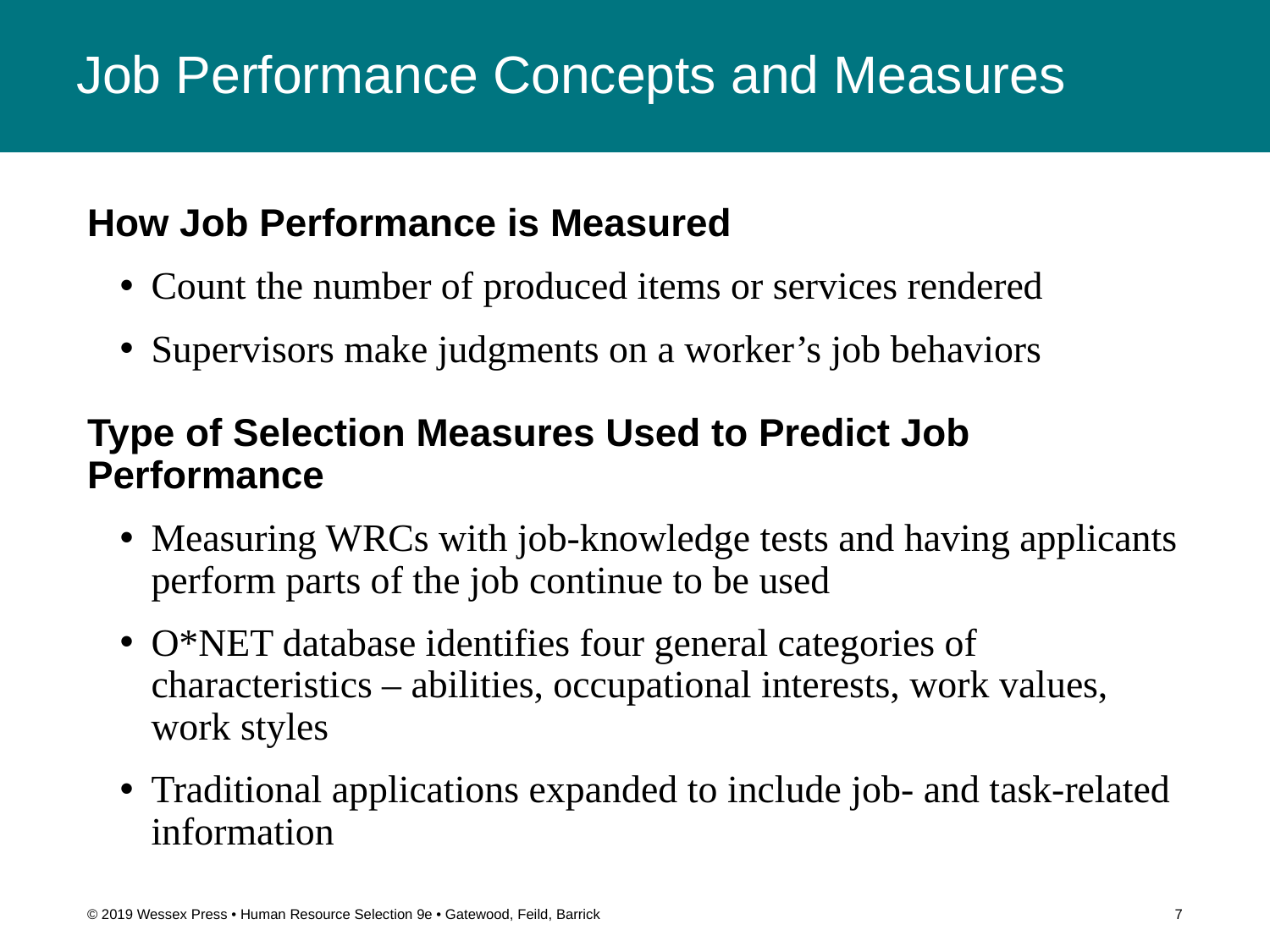

# Job Performance Concepts and Measures
How Job Performance is Measured
Count the number of produced items or services rendered
Supervisors make judgments on a worker’s job behaviors
Type of Selection Measures Used to Predict Job Performance
Measuring WRCs with job-knowledge tests and having applicants perform parts of the job continue to be used
O*NET database identifies four general categories of characteristics – abilities, occupational interests, work values, work styles
Traditional applications expanded to include job- and task-related information
© 2019 Wessex Press • Human Resource Selection 9e • Gatewood, Feild, Barrick
7